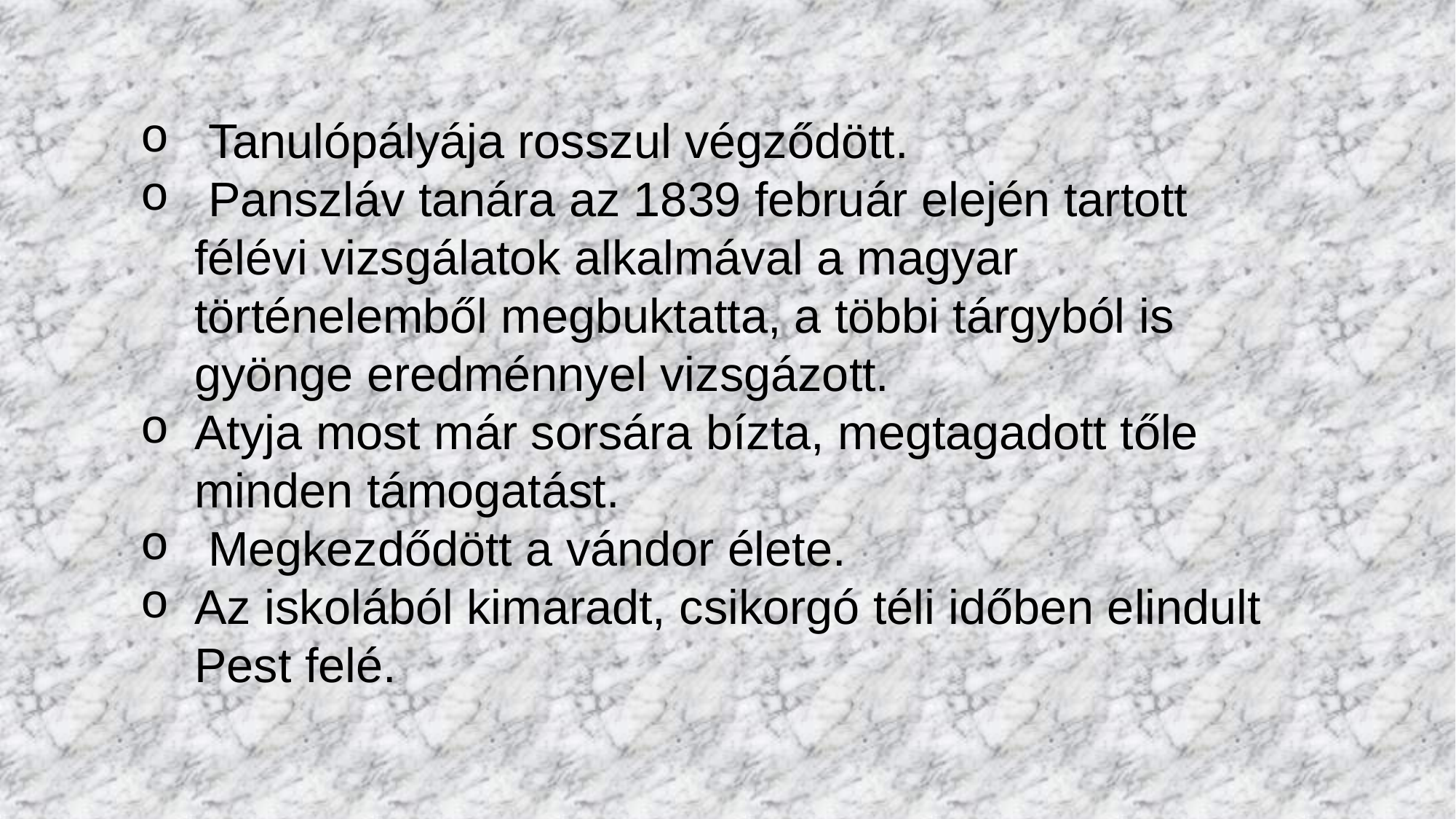

Tanulópályája rosszul végződött.
 Panszláv tanára az 1839 február elején tartott félévi vizsgálatok alkalmával a magyar történelemből megbuktatta, a többi tárgyból is gyönge eredménnyel vizsgázott.
Atyja most már sorsára bízta, megtagadott tőle minden támogatást.
 Megkezdődött a vándor élete.
Az iskolából kimaradt, csikorgó téli időben elindult  Pest felé.